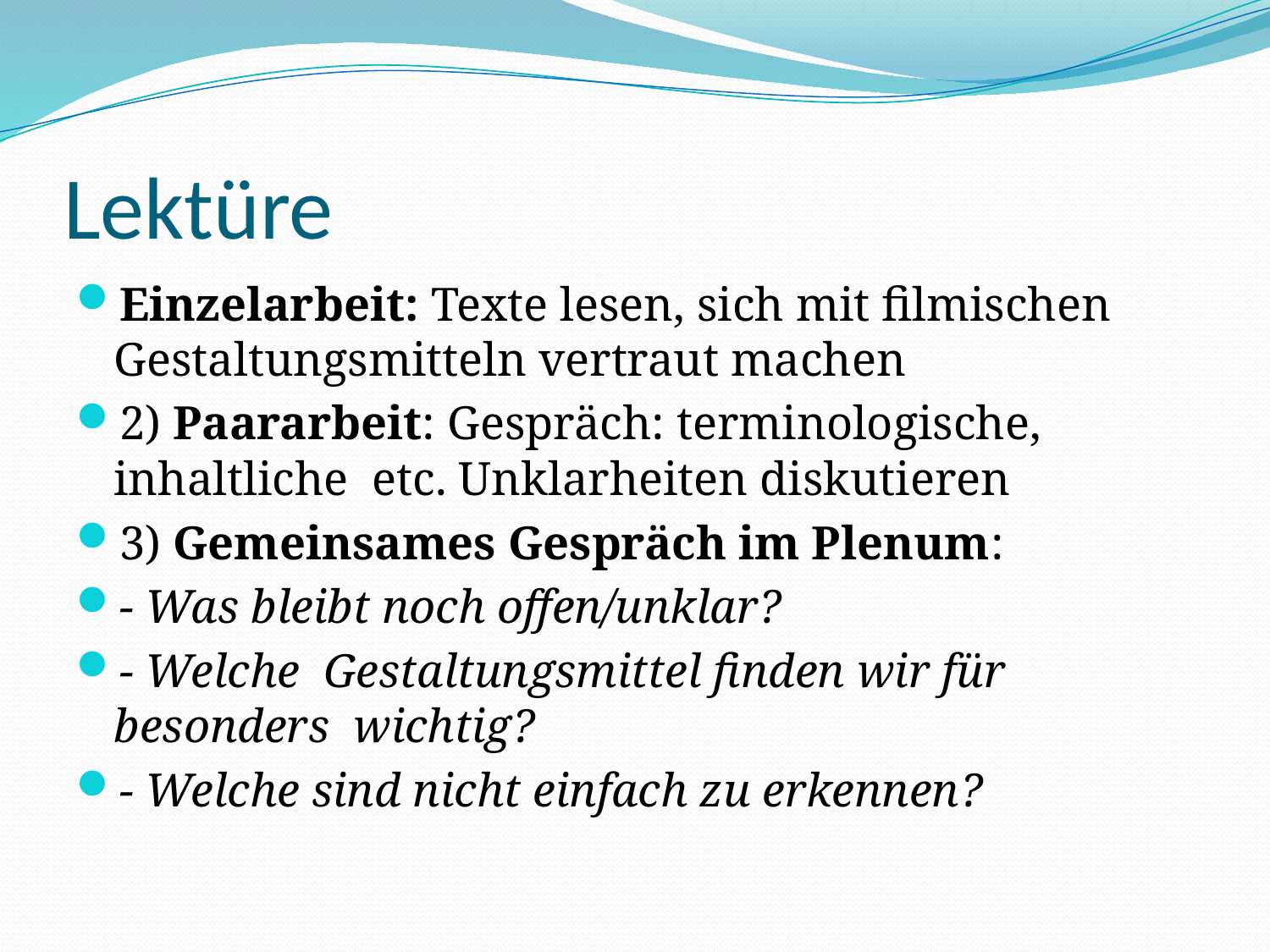

# Lektüre
Einzelarbeit: Texte lesen, sich mit filmischen Gestaltungsmitteln vertraut machen
2) Paararbeit: Gespräch: terminologische, inhaltliche  etc. Unklarheiten diskutieren
3) Gemeinsames Gespräch im Plenum:
- Was bleibt noch offen/unklar?
- Welche  Gestaltungsmittel finden wir für besonders  wichtig?
- Welche sind nicht einfach zu erkennen?